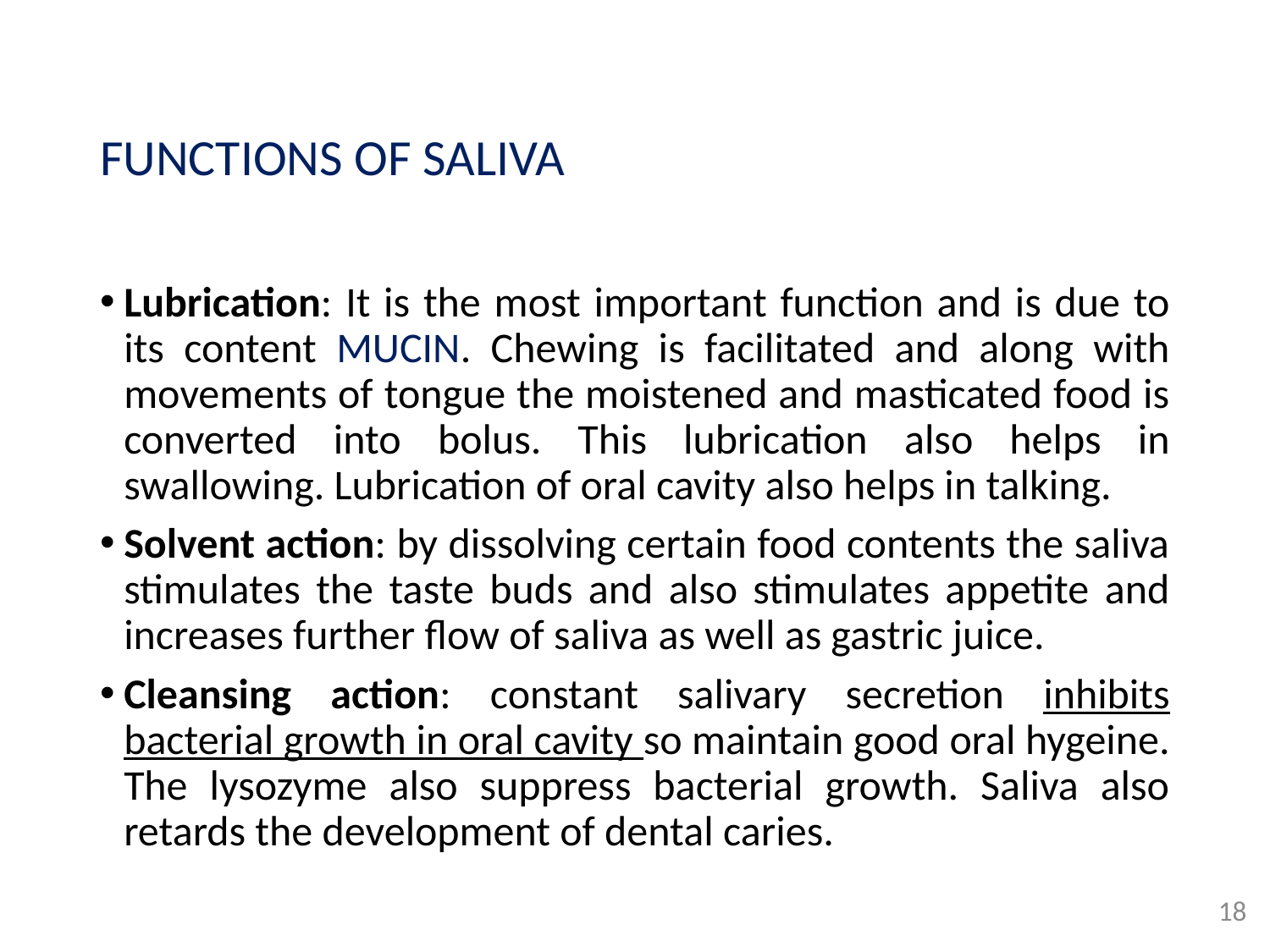

# FUNCTIONS OF SALIVA
Lubrication: It is the most important function and is due to its content MUCIN. Chewing is facilitated and along with movements of tongue the moistened and masticated food is converted into bolus. This lubrication also helps in swallowing. Lubrication of oral cavity also helps in talking.
Solvent action: by dissolving certain food contents the saliva stimulates the taste buds and also stimulates appetite and increases further flow of saliva as well as gastric juice.
Cleansing action: constant salivary secretion inhibits bacterial growth in oral cavity so maintain good oral hygeine. The lysozyme also suppress bacterial growth. Saliva also retards the development of dental caries.

18